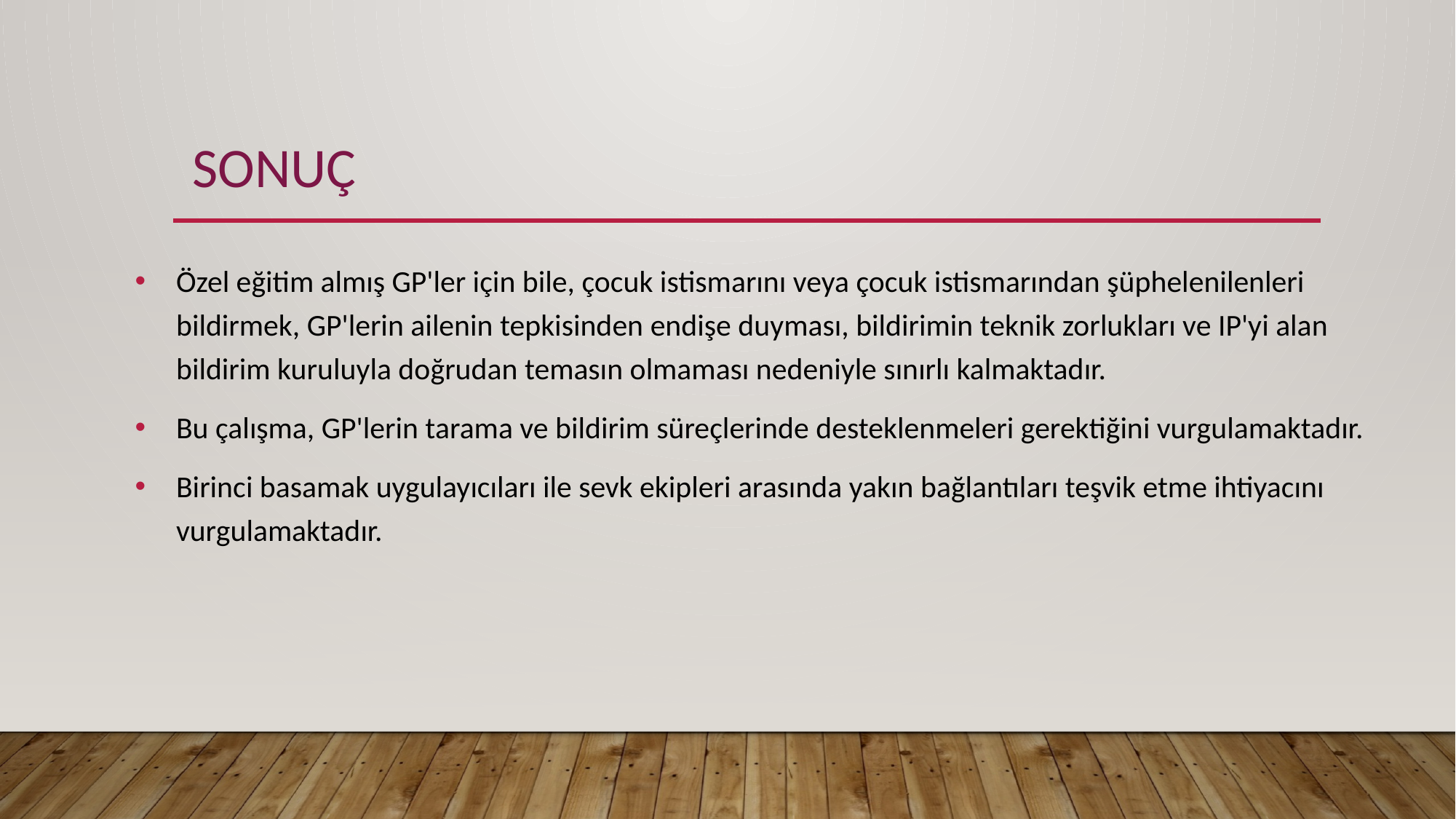

# SONUÇ
Özel eğitim almış GP'ler için bile, çocuk istismarını veya çocuk istismarından şüphelenilenleri bildirmek, GP'lerin ailenin tepkisinden endişe duyması, bildirimin teknik zorlukları ve IP'yi alan bildirim kuruluyla doğrudan temasın olmaması nedeniyle sınırlı kalmaktadır.
Bu çalışma, GP'lerin tarama ve bildirim süreçlerinde desteklenmeleri gerektiğini vurgulamaktadır.
Birinci basamak uygulayıcıları ile sevk ekipleri arasında yakın bağlantıları teşvik etme ihtiyacını vurgulamaktadır.